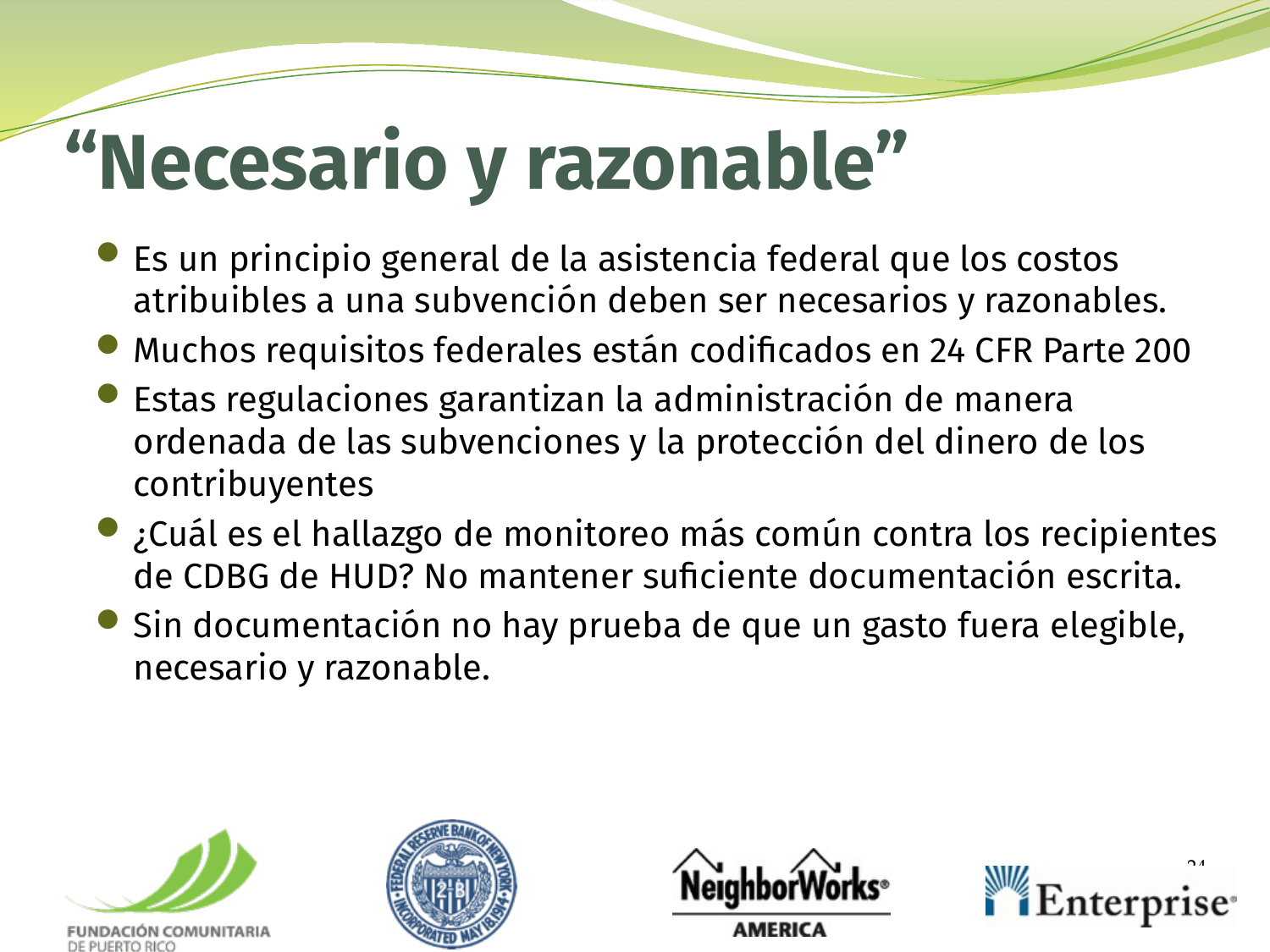

“Necesario y razonable”
Es un principio general de la asistencia federal que los costos atribuibles a una subvención deben ser necesarios y razonables.
Muchos requisitos federales están codificados en 24 CFR Parte 200
Estas regulaciones garantizan la administración de manera ordenada de las subvenciones y la protección del dinero de los contribuyentes
¿Cuál es el hallazgo de monitoreo más común contra los recipientes de CDBG de HUD? No mantener suficiente documentación escrita.
Sin documentación no hay prueba de que un gasto fuera elegible, necesario y razonable.

24